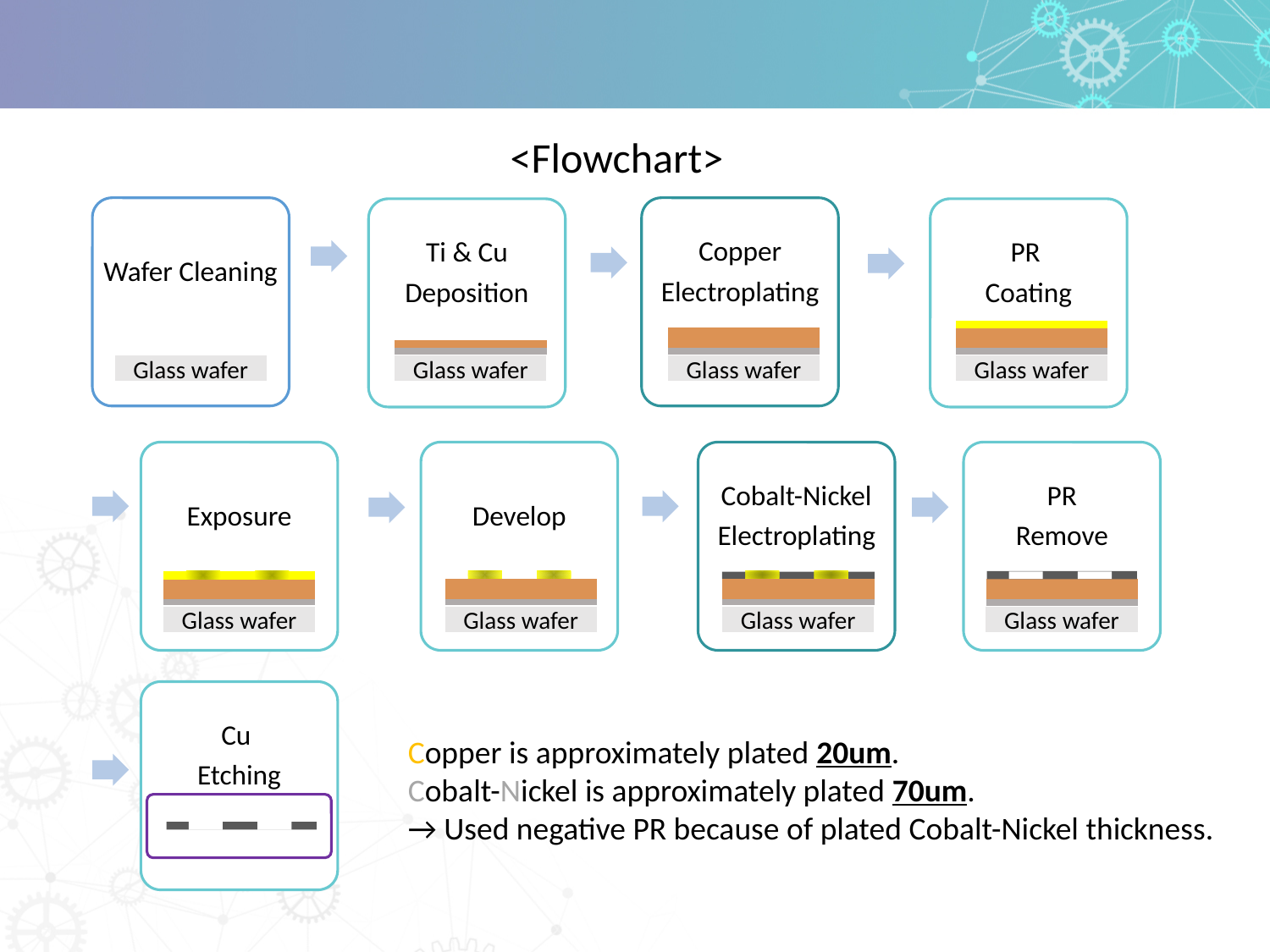

# Process
<Flowchart>

Wafer Cleaning

Copper
Electroplating

Ti & Cu
Deposition

PR
Coating

Glass wafer
Glass wafer
Glass wafer
Glass wafer

Exposure

Develop

Cobalt-Nickel
Electroplating

PR
Remove

Glass wafer
Glass wafer
Glass wafer
Glass wafer

Cu
Etching
Copper is approximately plated 20um.
Cobalt-Nickel is approximately plated 70um.
→ Used negative PR because of plated Cobalt-Nickel thickness.